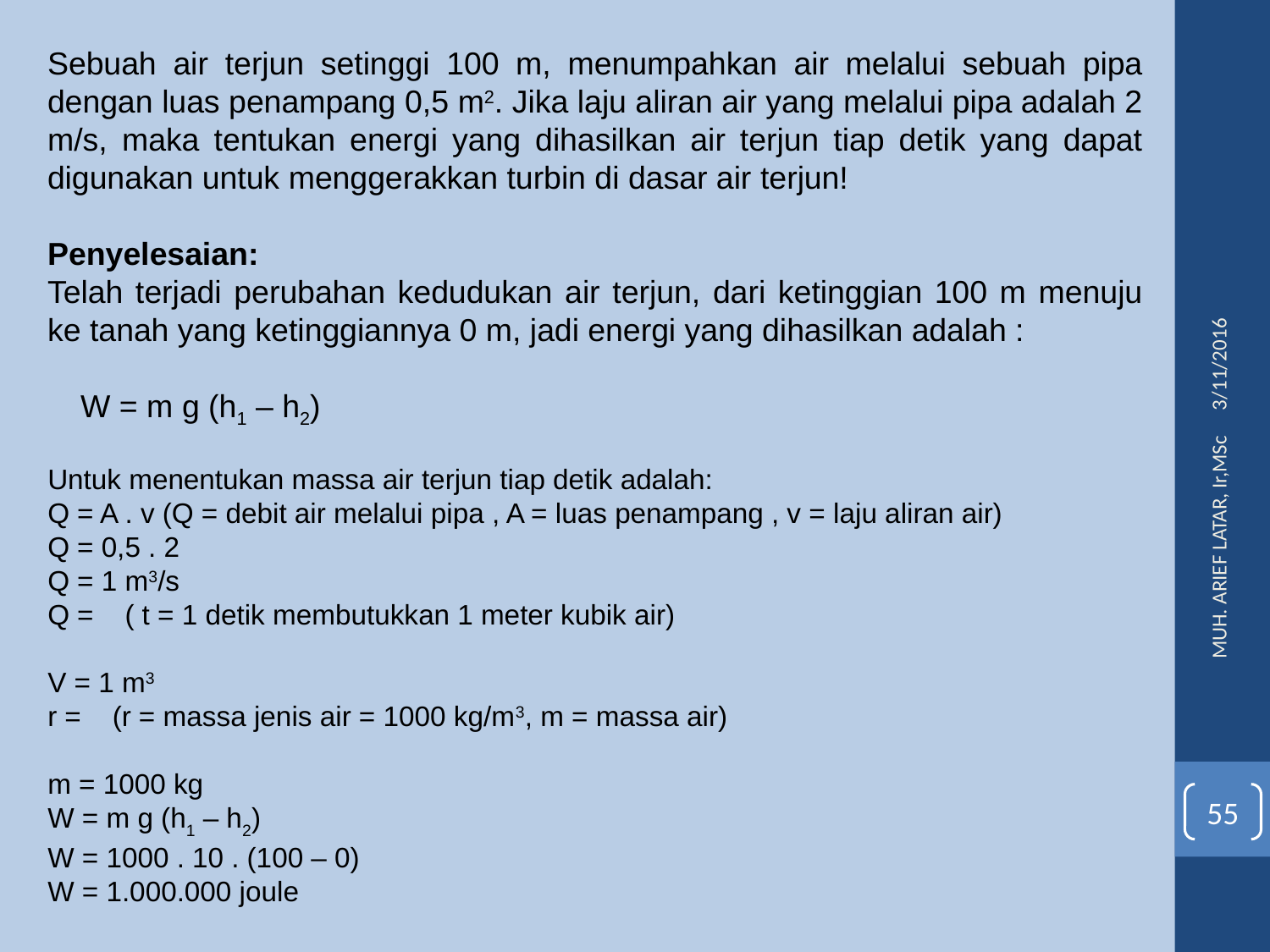

Sebuah air terjun setinggi 100 m, menumpahkan air melalui sebuah pipa dengan luas penampang 0,5 m2. Jika laju aliran air yang melalui pipa adalah 2 m/s, maka tentukan energi yang dihasilkan air terjun tiap detik yang dapat digunakan untuk menggerakkan turbin di dasar air terjun!

Penyelesaian:
Telah terjadi perubahan kedudukan air terjun, dari ketinggian 100 m menuju ke tanah yang ketinggiannya 0 m, jadi energi yang dihasilkan adalah :

W = m g (h1 – h2)
3/11/2016
Untuk menentukan massa air terjun tiap detik adalah:
Q = A . v (Q = debit air melalui pipa , A = luas penampang , v = laju aliran air)
Q = 0,5 . 2
Q = 1 m3/s
Q =    ( t = 1 detik membutukkan 1 meter kubik air)

V = 1 m3
r =    (r = massa jenis air = 1000 kg/m3, m = massa air)

m = 1000 kg
W = m g (h1 – h2)
W = 1000 . 10 . (100 – 0)
W = 1.000.000 joule

MUH. ARIEF LATAR, Ir,MSc

55